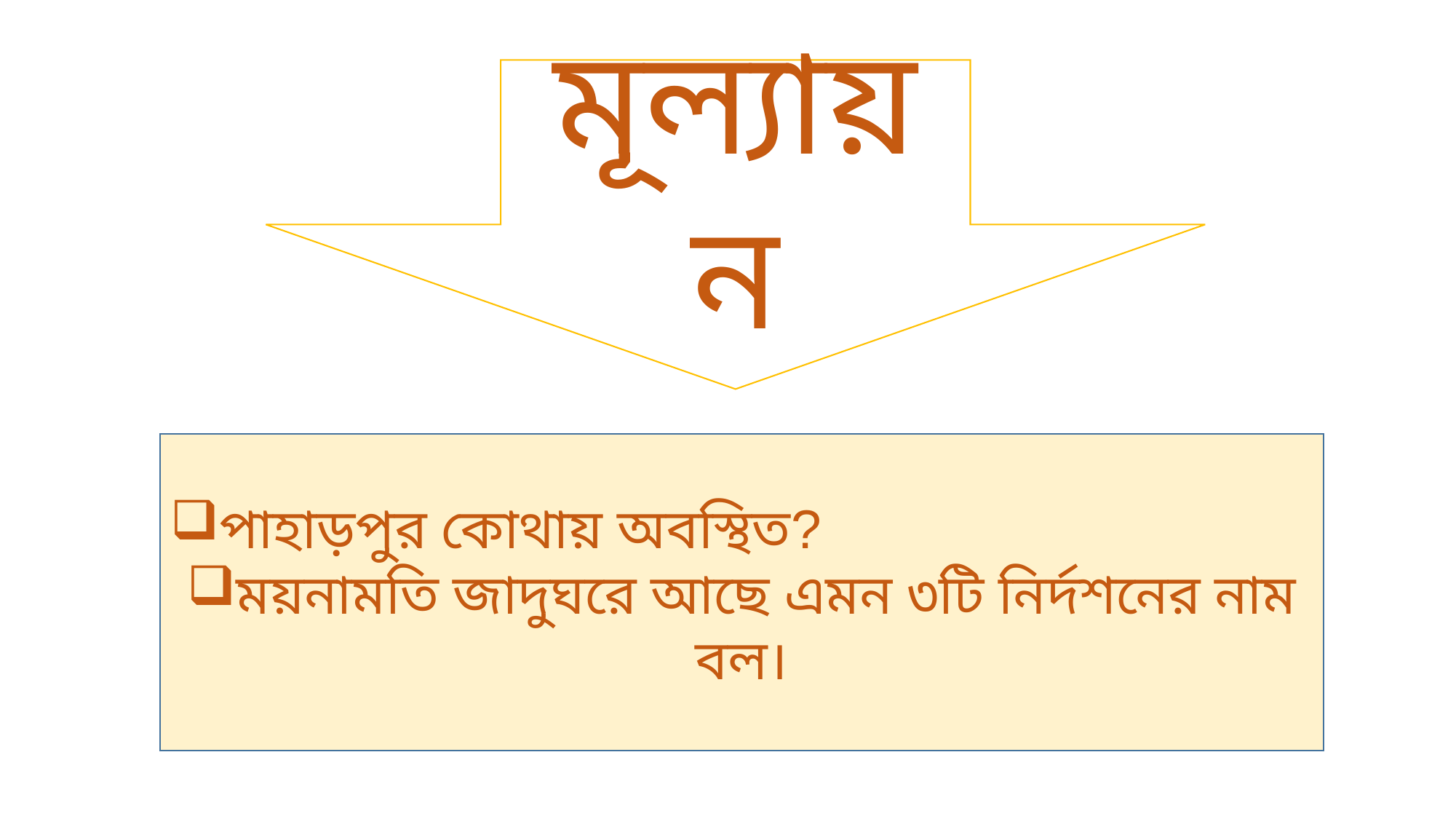

মূল্যায়ন
পাহাড়পুর কোথায় অবস্থিত?
ময়নামতি জাদুঘরে আছে এমন ৩টি নির্দশনের নাম বল।